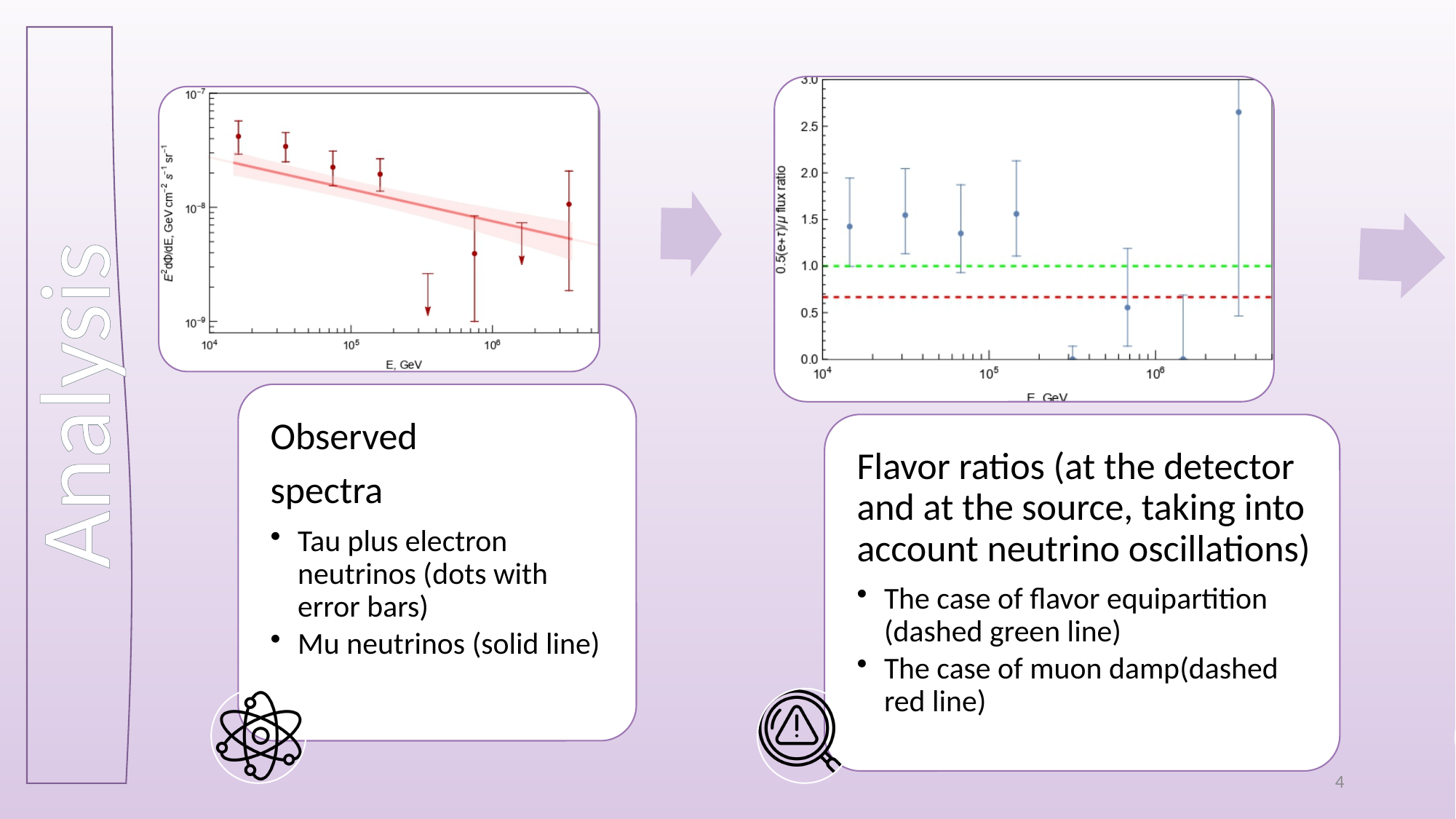

Observed
spectra
Tau plus electron neutrinos (dots with error bars)
Mu neutrinos (solid line)

Flavor ratios (at the detector and at the source, taking into account neutrino oscillations)
The case of flavor equipartition (dashed green line)
The case of muon damp(dashed red line)

Physical conditions at the sources
In the case of damped muons the neutrinos from the last equation are “missing”, changings the flavor ratios
“Muon damp” corresponds to specific magnetic fields

The class of the sources
Black holes
Gamma-ray bursts
Analysis

4